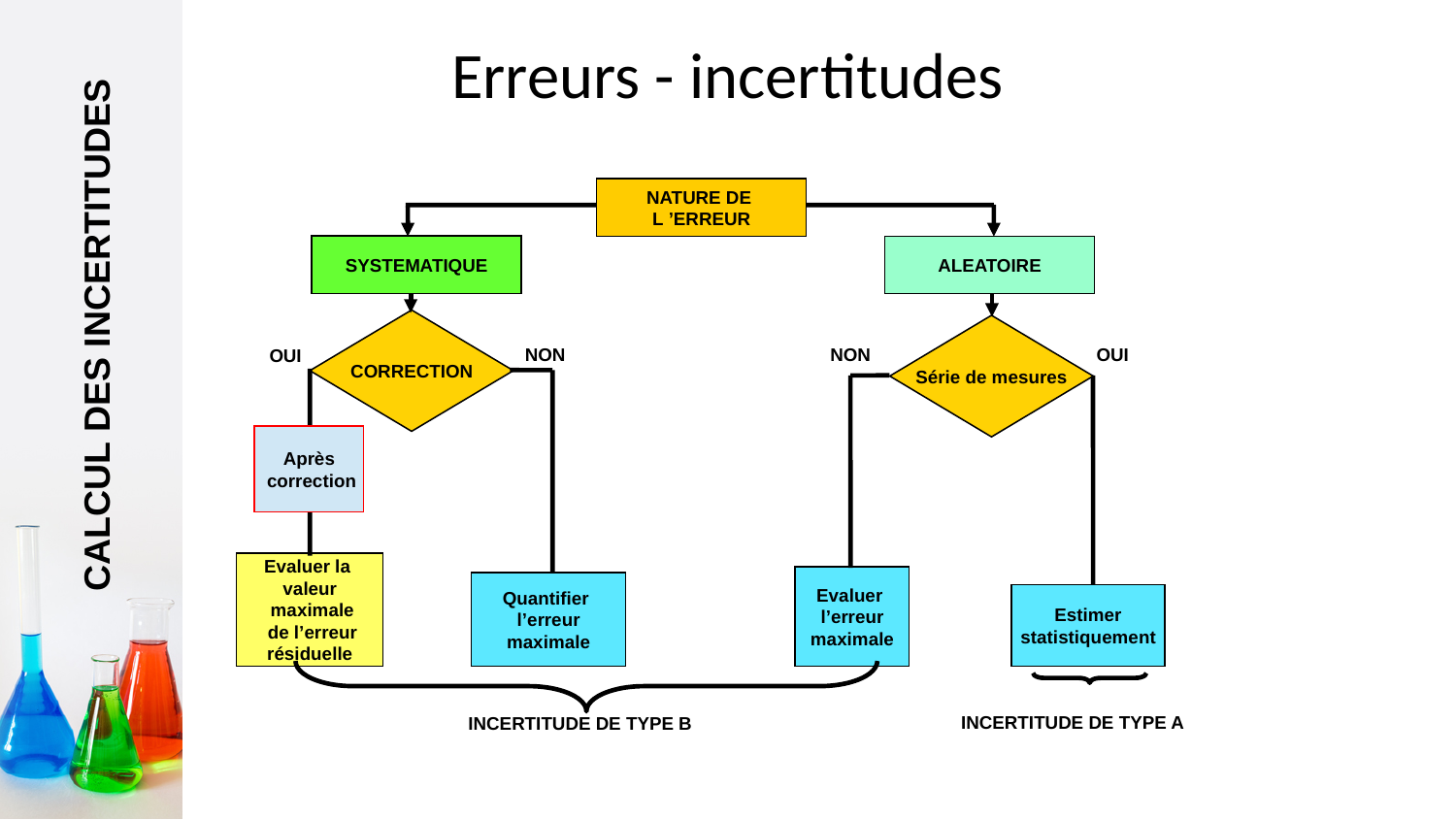

# Erreurs - incertitudes

NATURE DE
L ’ERREUR

SYSTEMATIQUE
ALEATOIRE

CORRECTION
Série de mesures
NON
NON
OUI
OUI

Après
 correction
Evaluer la
valeur
 maximale
 de l’erreur
résiduelle
Evaluer
l’erreur
maximale
Quantifier
l’erreur
maximale
Estimer
statistiquement

INCERTITUDE DE TYPE A
INCERTITUDE DE TYPE B

CALCUL DES INCERTITUDES